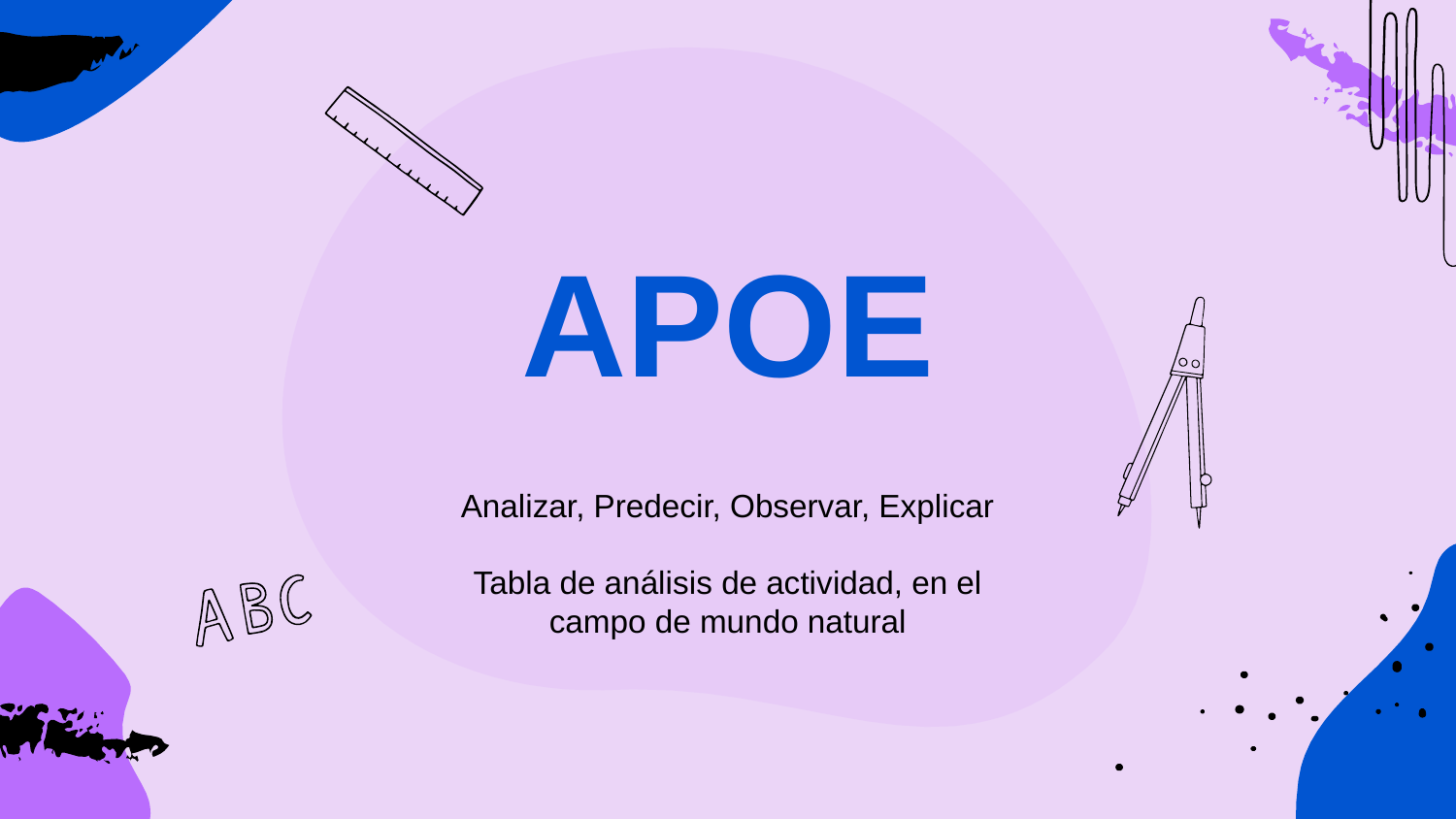

# APOE

Analizar, Predecir, Observar, Explicar

Tabla de análisis de actividad, en el campo de mundo natural